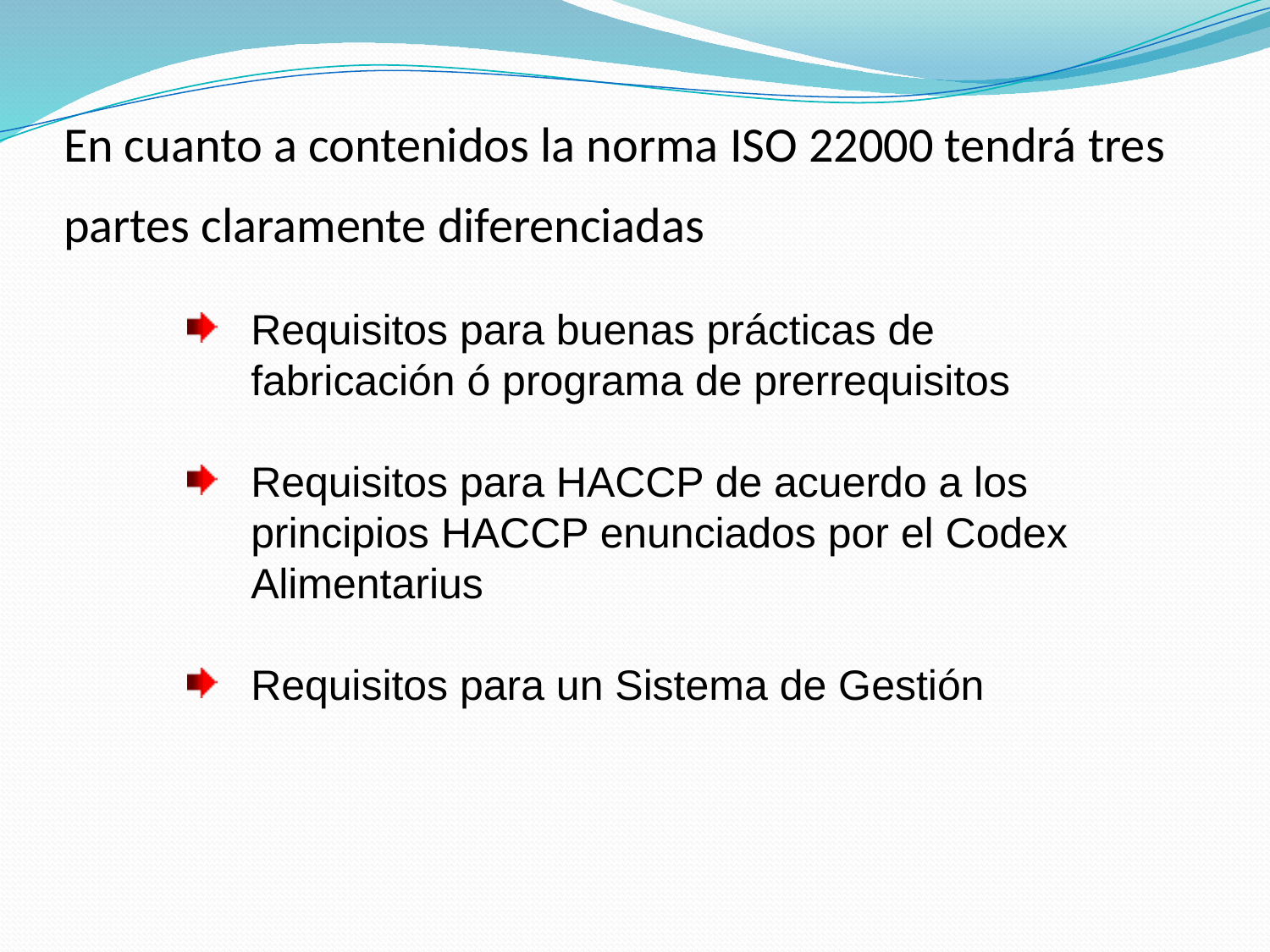

# En cuanto a contenidos la norma ISO 22000 tendrá tres partes claramente diferenciadas
Requisitos para buenas prácticas de fabricación ó programa de prerrequisitos

Requisitos para HACCP de acuerdo a los principios HACCP enunciados por el Codex Alimentarius

Requisitos para un Sistema de Gestión